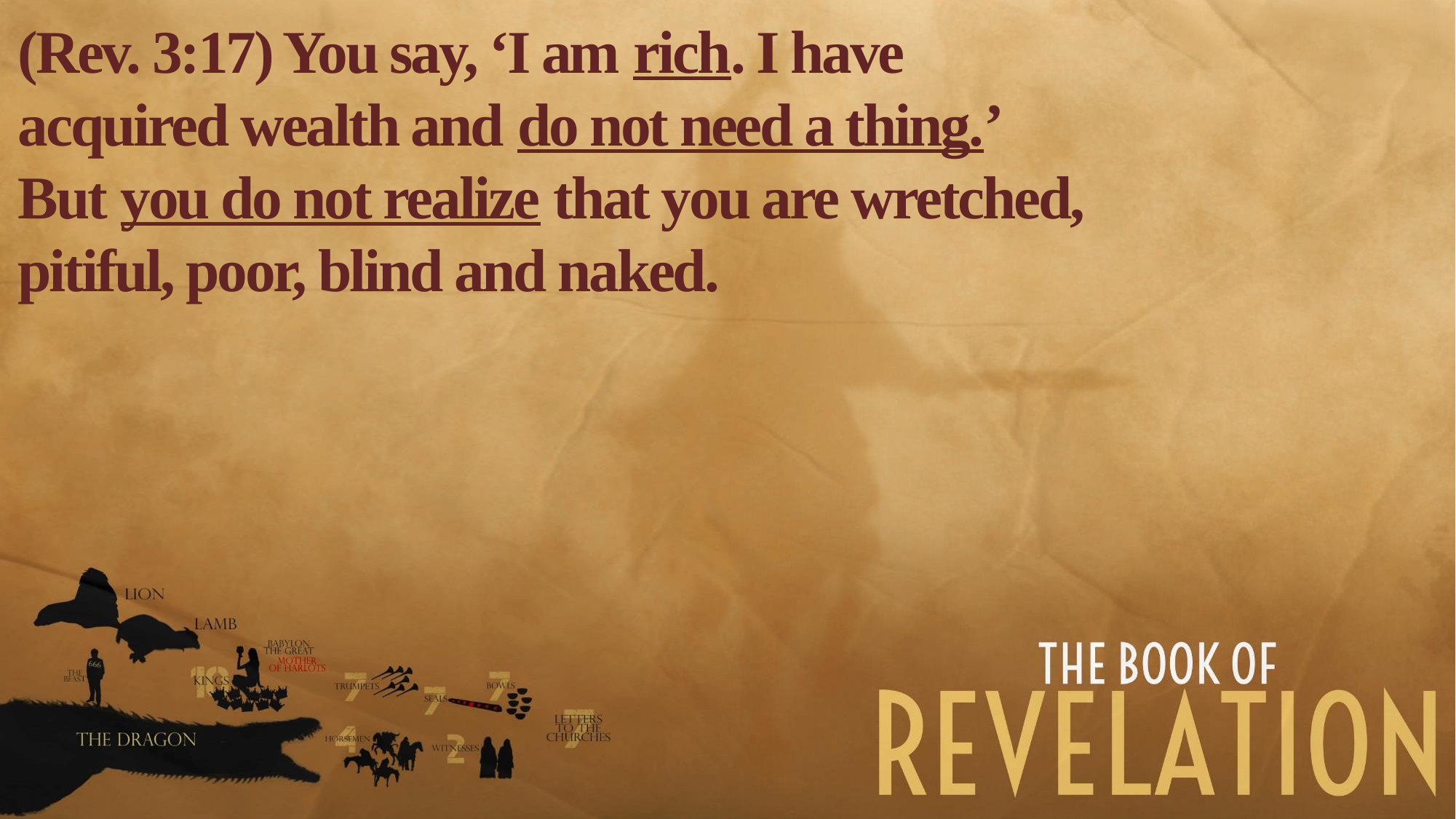

(Rev. 3:17) You say, ‘I am rich. I have acquired wealth and do not need a thing.’
But you do not realize that you are wretched, pitiful, poor, blind and naked.